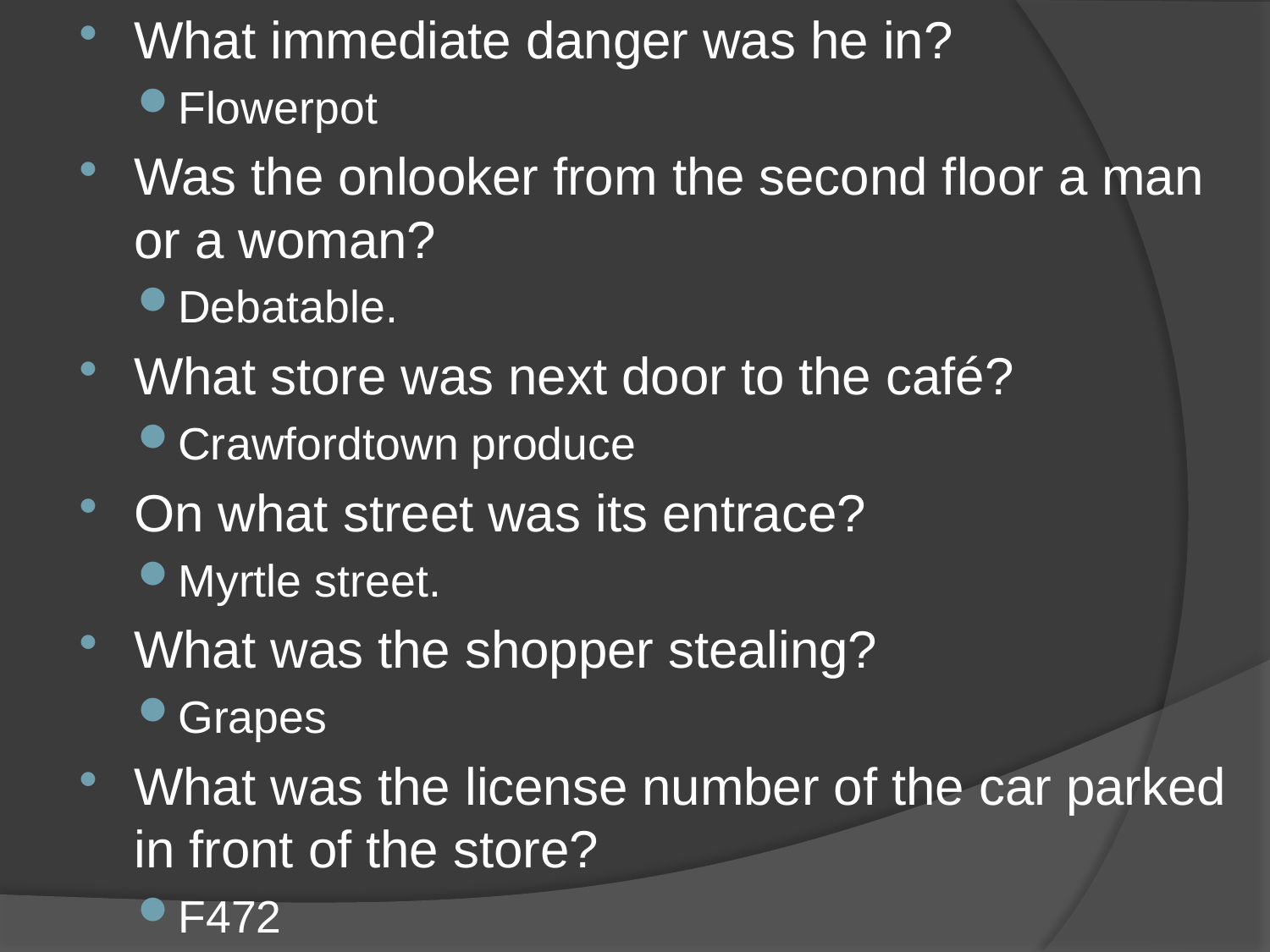

What immediate danger was he in?
Flowerpot
Was the onlooker from the second floor a man or a woman?
Debatable.
What store was next door to the café?
Crawfordtown produce
On what street was its entrace?
Myrtle street.
What was the shopper stealing?
Grapes
What was the license number of the car parked in front of the store?
F472